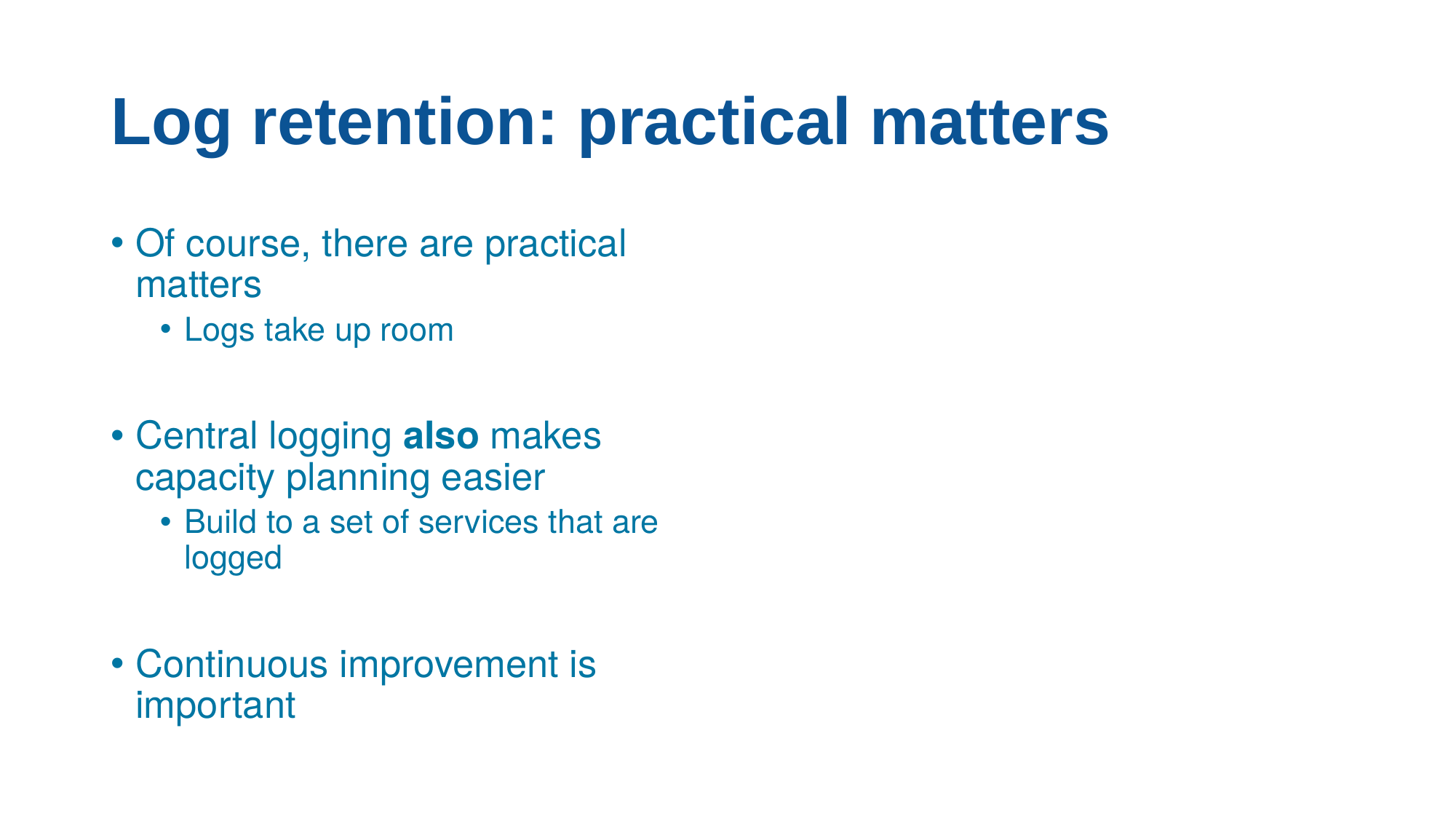

# Log retention: practical matters
Of course, there are practical matters
Logs take up room

Central logging also makes capacity planning easier
Build to a set of services that are logged

Continuous improvement is important